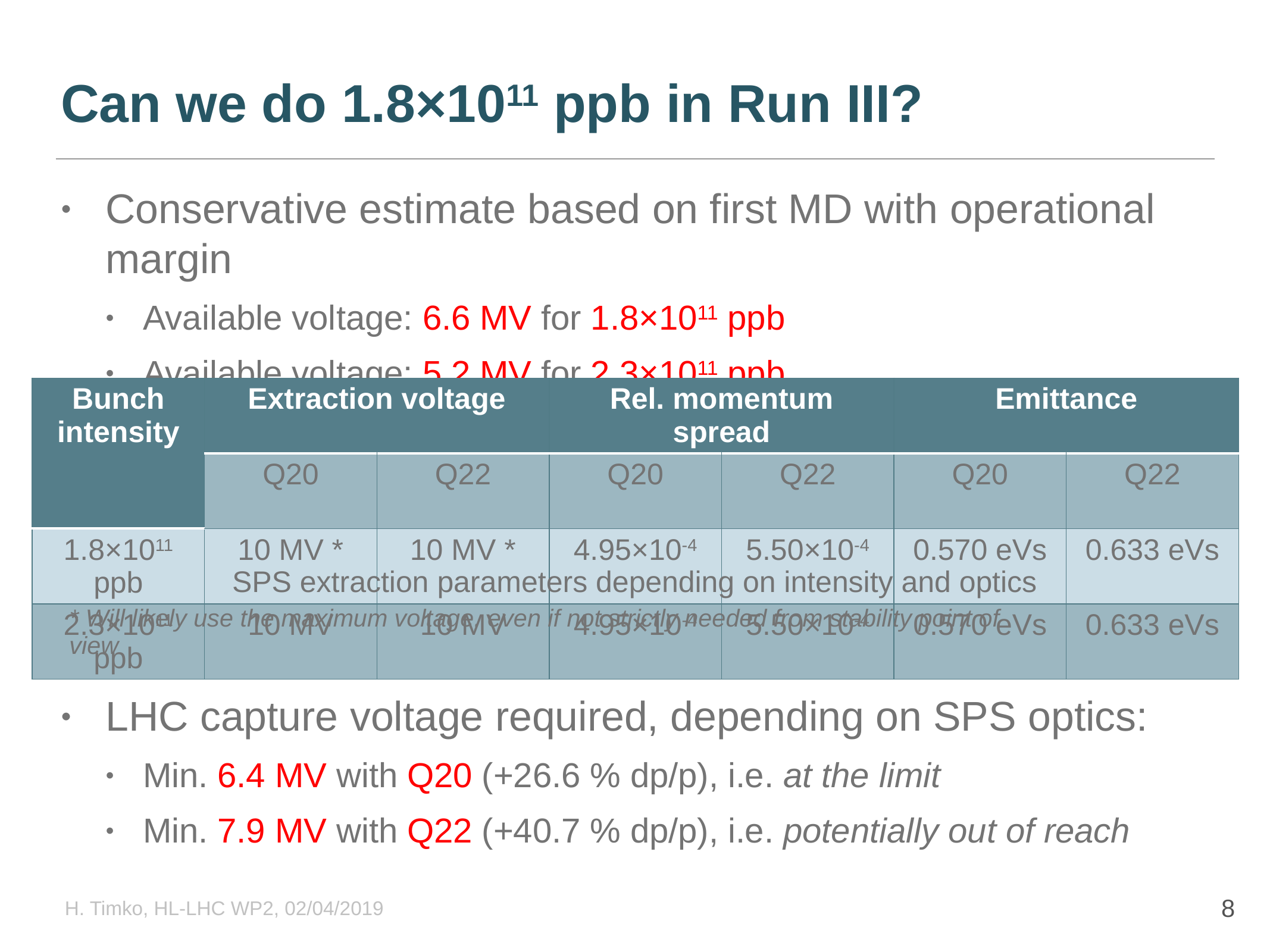

# Can we do 1.8×1011 ppb in Run III?
Conservative estimate based on first MD with operational margin
Available voltage: 6.6 MV for 1.8×1011 ppb
Available voltage: 5.2 MV for 2.3×1011 ppb
LHC capture voltage required, depending on SPS optics:
Min. 6.4 MV with Q20 (+26.6 % dp/p), i.e. at the limit
Min. 7.9 MV with Q22 (+40.7 % dp/p), i.e. potentially out of reach
| Bunch intensity | Extraction voltage |  | Rel. momentum spread |  | Emittance |  |
| --- | --- | --- | --- | --- | --- | --- |
|  | Q20 | Q22 | Q20 | Q22 | Q20 | Q22 |
| 1.8×1011 ppb | 10 MV \* | 10 MV \* | 4.95×10-4 | 5.50×10-4 | 0.570 eVs | 0.633 eVs |
| 2.3×1011 ppb | 10 MV | 10 MV | 4.95×10-4 | 5.50×10-4 | 0.570 eVs | 0.633 eVs |
SPS extraction parameters depending on intensity and optics
* Will likely use the maximum voltage, even if not strictly needed from stability point of view

H. Timko, HL-LHC WP2, 02/04/2019
8